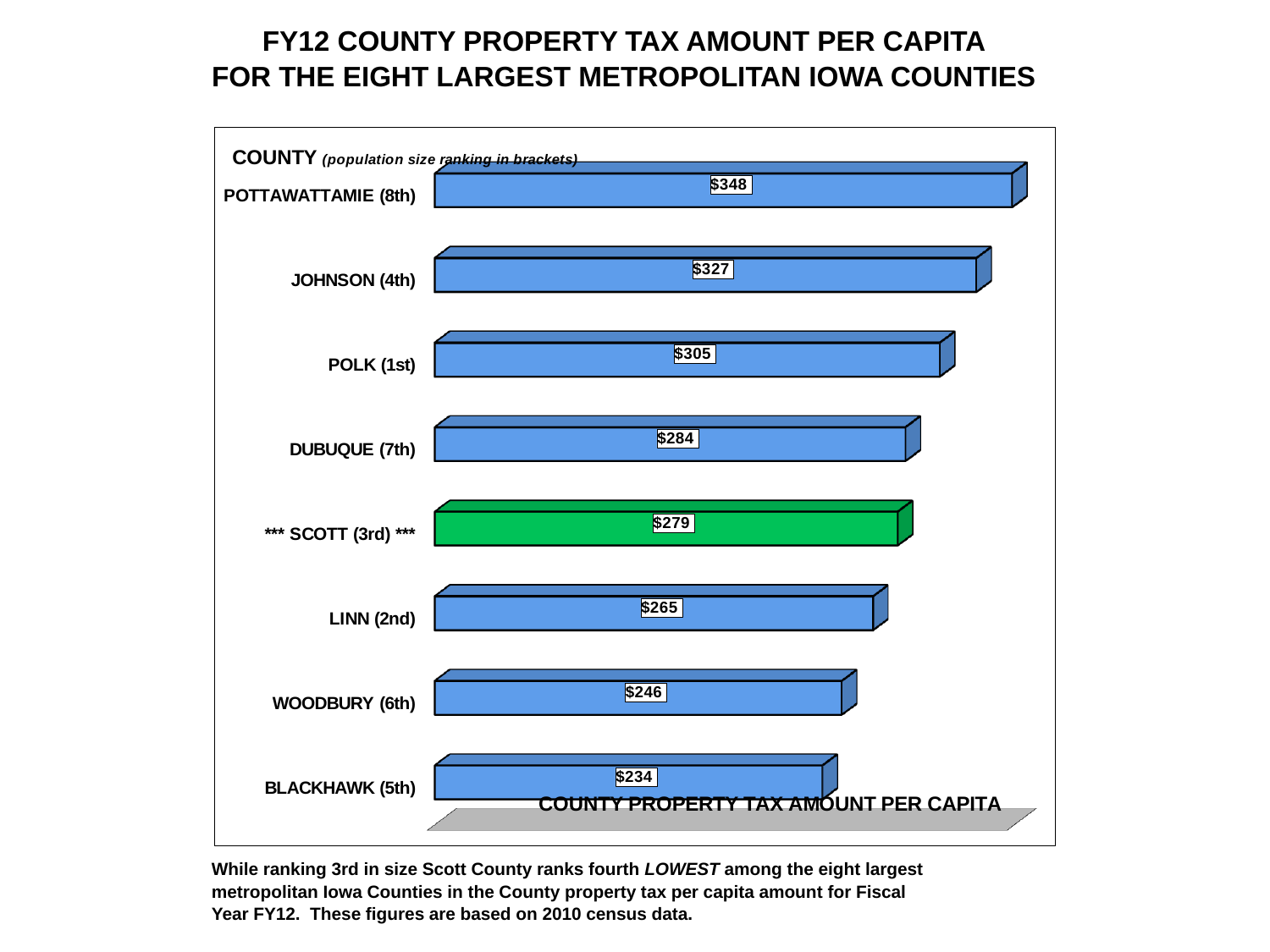

| FY12 COUNTY PROPERTY TAX AMOUNT PER CAPITA |
| --- |
| FOR THE EIGHT LARGEST METROPOLITAN IOWA COUNTIES |

[unsupported chart]

| While ranking 3rd in size Scott County ranks fourth LOWEST among the eight largest |  |  |
| --- | --- | --- |
| metropolitan Iowa Counties in the County property tax per capita amount for Fiscal |  |  |
| Year FY12. These figures are based on 2010 census data. |  |  |